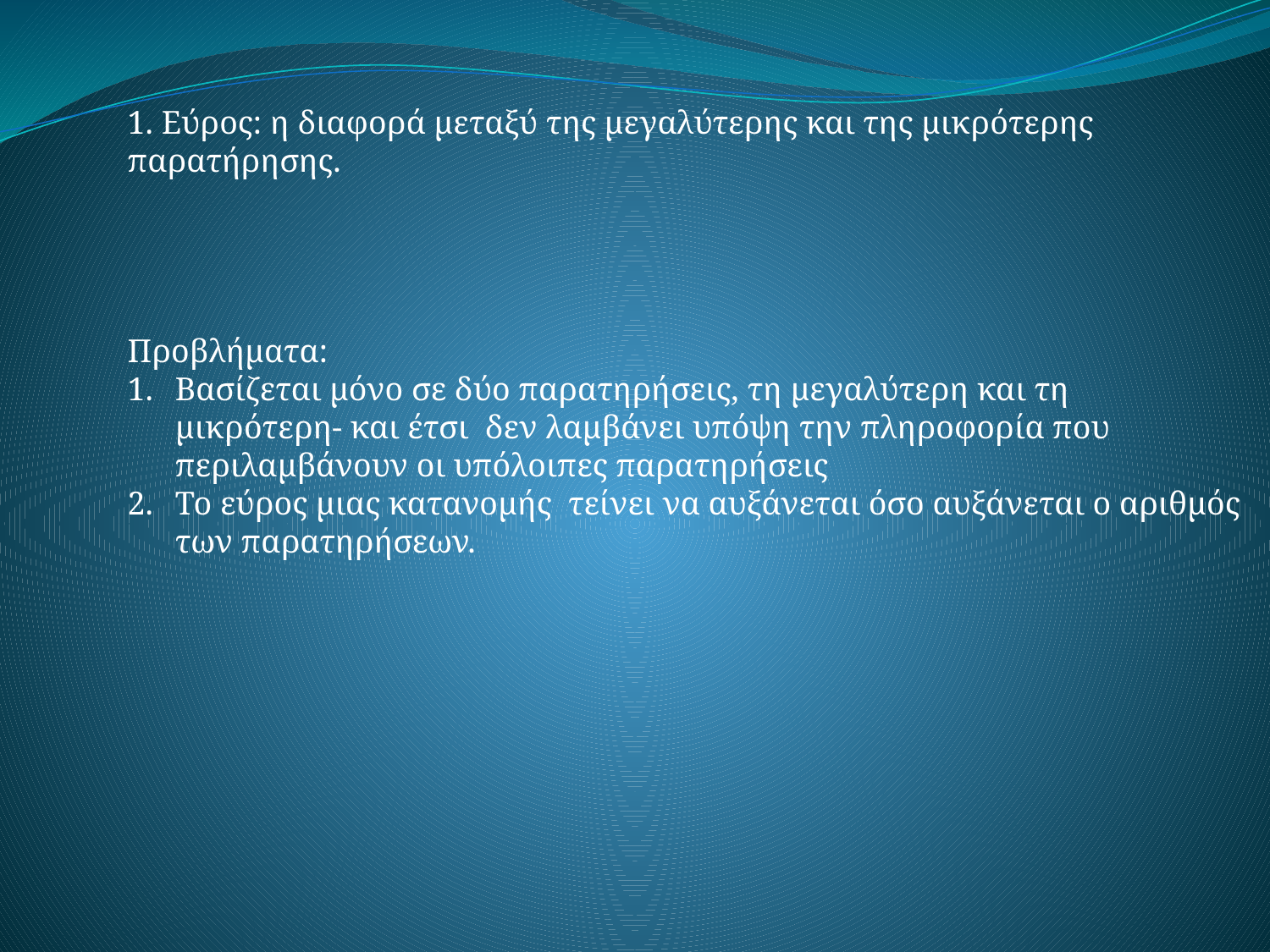

1. Εύρος: η διαφορά μεταξύ της μεγαλύτερης και της μικρότερης παρατήρησης.

Προβλήματα:
Βασίζεται μόνο σε δύο παρατηρήσεις, τη μεγαλύτερη και τη μικρότερη- και έτσι  δεν λαμβάνει υπόψη την πληροφορία που περιλαμβάνουν οι υπόλοιπες παρατηρήσεις
Το εύρος μιας κατανομής  τείνει να αυξάνεται όσο αυξάνεται ο αριθμός των παρατηρήσεων.